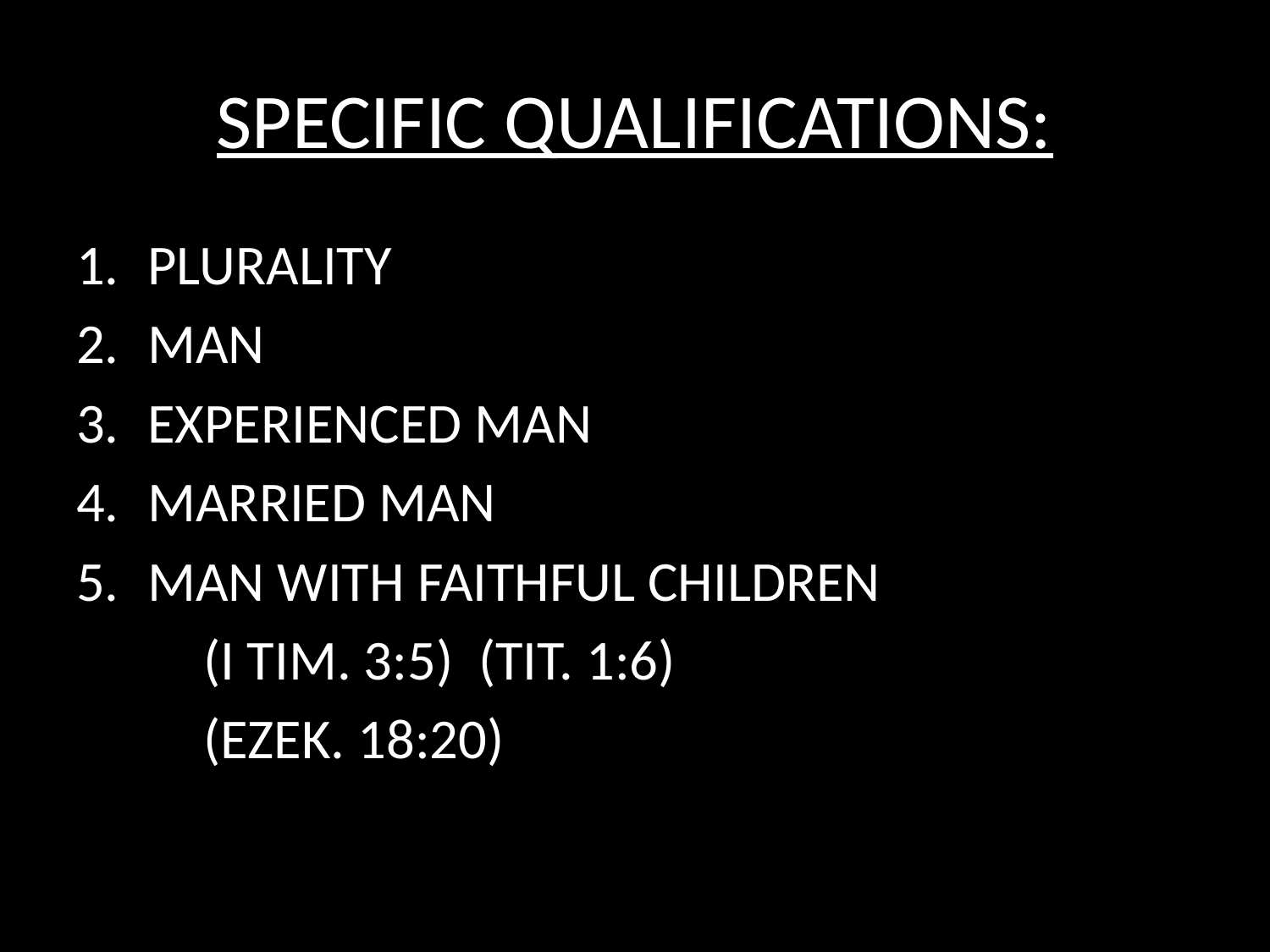

# SPECIFIC QUALIFICATIONS:
PLURALITY
MAN
EXPERIENCED MAN
MARRIED MAN
MAN WITH FAITHFUL CHILDREN
	(I TIM. 3:5)  (TIT. 1:6)
	(EZEK. 18:20)